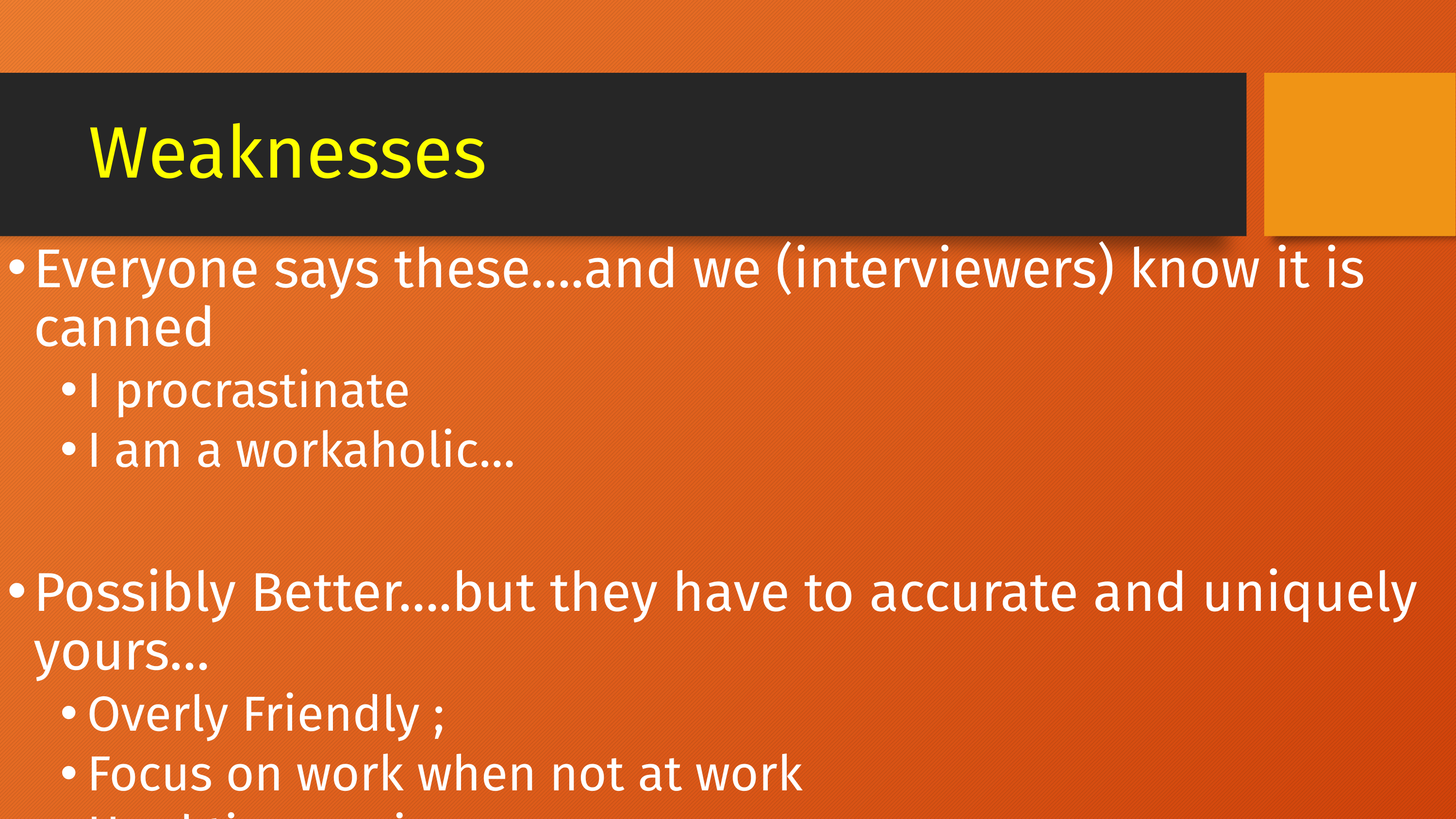

# Weaknesses
Everyone says these….and we (interviewers) know it is canned
I procrastinate
I am a workaholic…

Possibly Better….but they have to accurate and uniquely yours…
Overly Friendly ;
Focus on work when not at work
Hard time saying no
AGAIN ask your friends and family